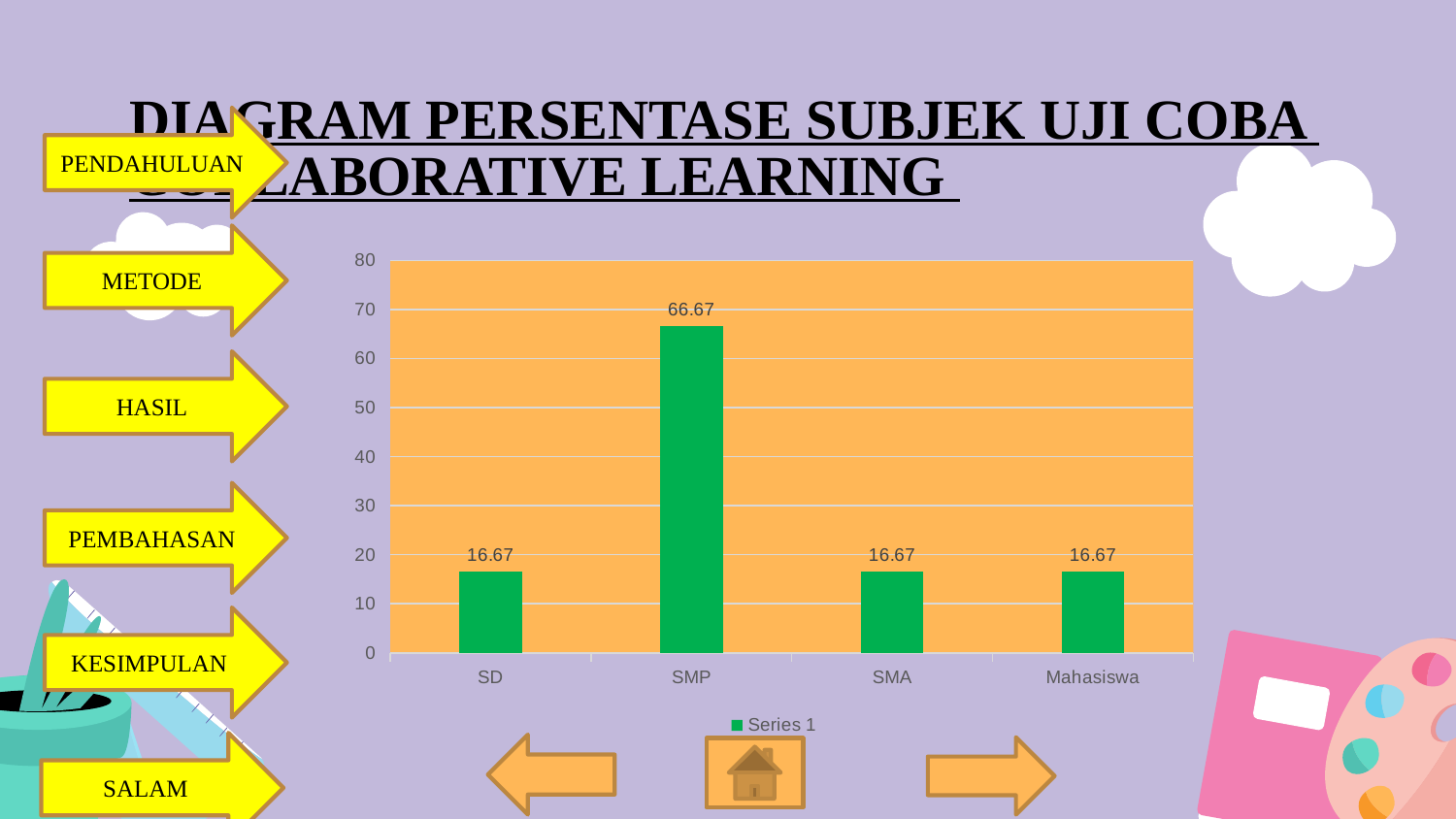

# DIAGRAM PERSENTASE SUBJEK UJI COBA COLLABORATIVE LEARNING
PENDAHULUAN

METODE

### Chart

| Category | Series 1 |
|---|---|
| SD | 16.67 |
| SMP | 66.67 |
| SMA | 16.67 |
| Mahasiswa | 16.67 |
HASIL
PEMBAHASAN

KESIMPULAN

SALAM